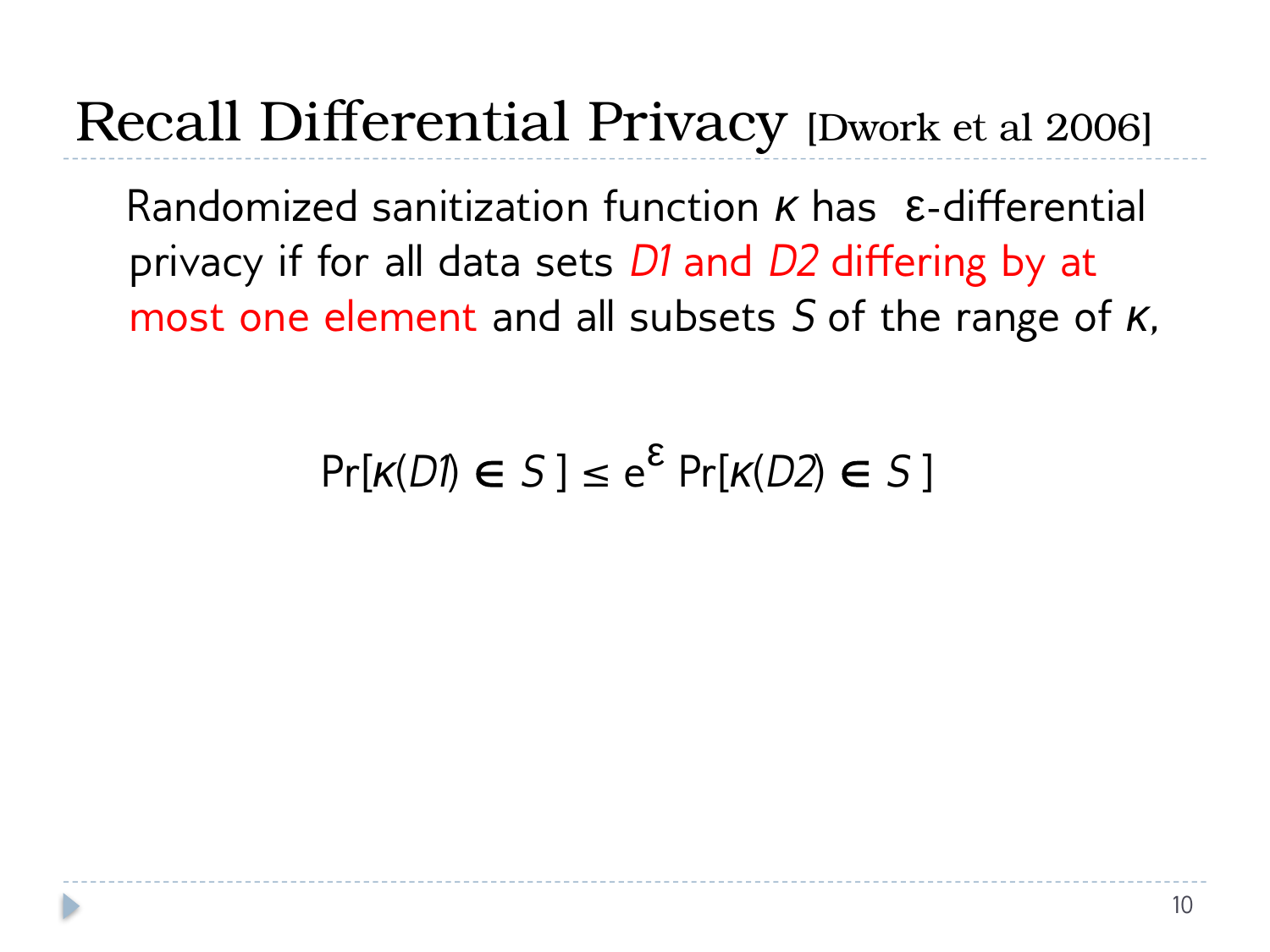

# Recall Differential Privacy [Dwork et al 2006]
    Randomized sanitization function κ has  ε-differential privacy if for all data sets D1 and D2 differing by at most one element and all subsets S of the range of κ,

Pr[κ(D1) ∈ S ] ≤ eε Pr[κ(D2) ∈ S ]

10